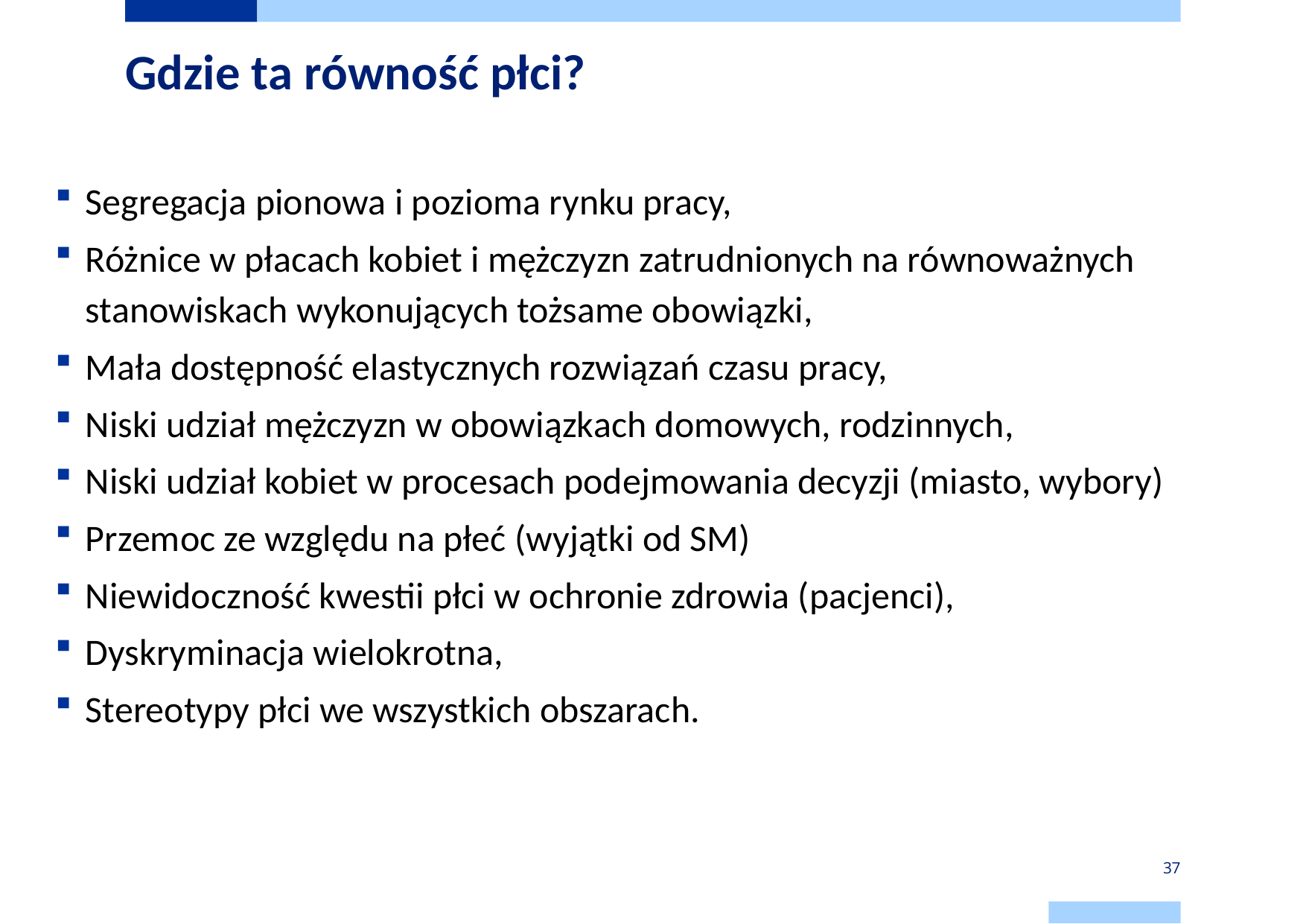

# Gdzie ta równość płci?
Segregacja pionowa i pozioma rynku pracy,
Różnice w płacach kobiet i mężczyzn zatrudnionych na równoważnych stanowiskach wykonujących tożsame obowiązki,
Mała dostępność elastycznych rozwiązań czasu pracy,
Niski udział mężczyzn w obowiązkach domowych, rodzinnych,
Niski udział kobiet w procesach podejmowania decyzji (miasto, wybory)
Przemoc ze względu na płeć (wyjątki od SM)
Niewidoczność kwestii płci w ochronie zdrowia (pacjenci),
Dyskryminacja wielokrotna,
Stereotypy płci we wszystkich obszarach.
37